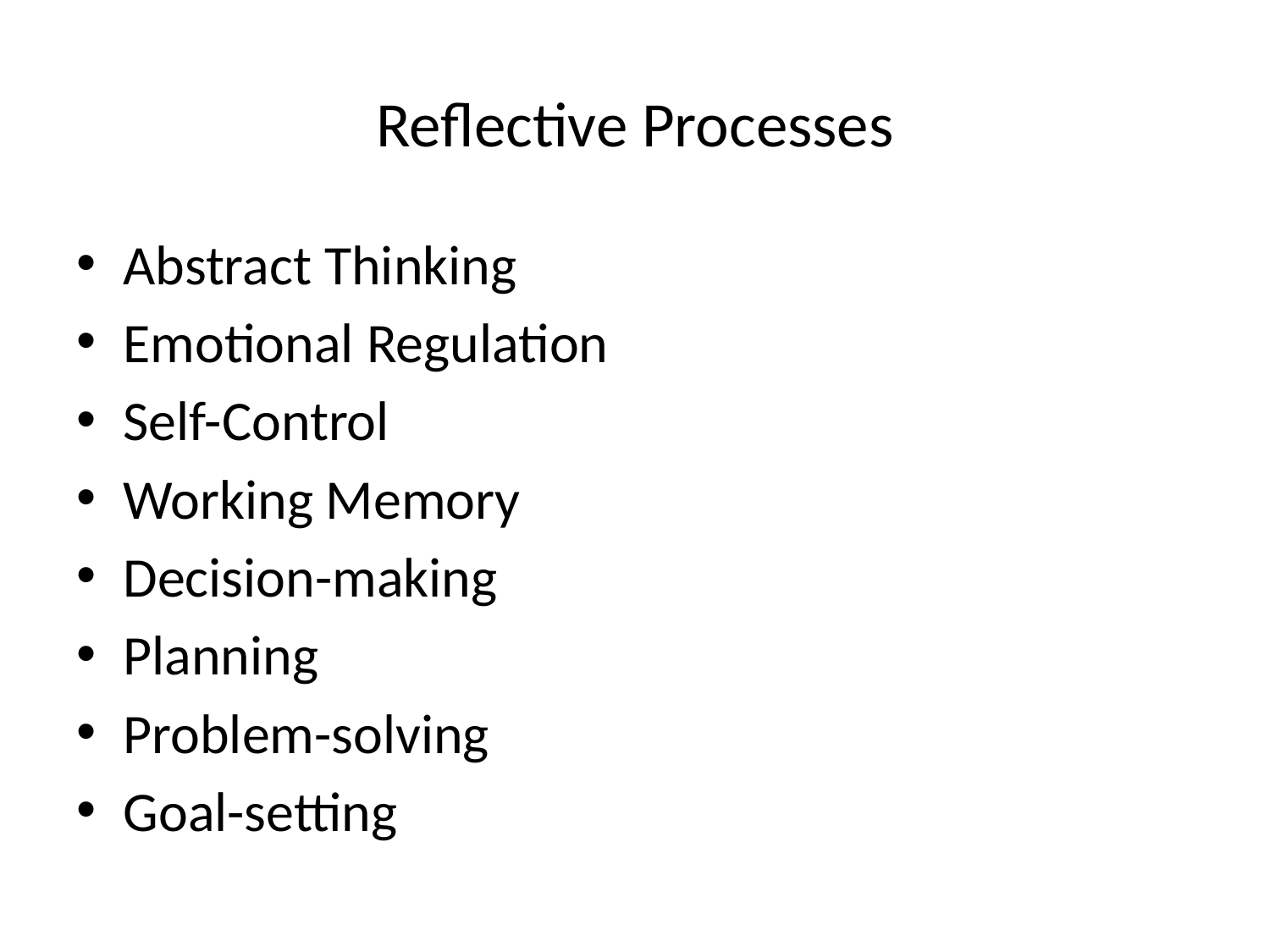

Reflective Processes
Abstract Thinking
Emotional Regulation
Self-Control
Working Memory
Decision-making
Planning
Problem-solving
Goal-setting